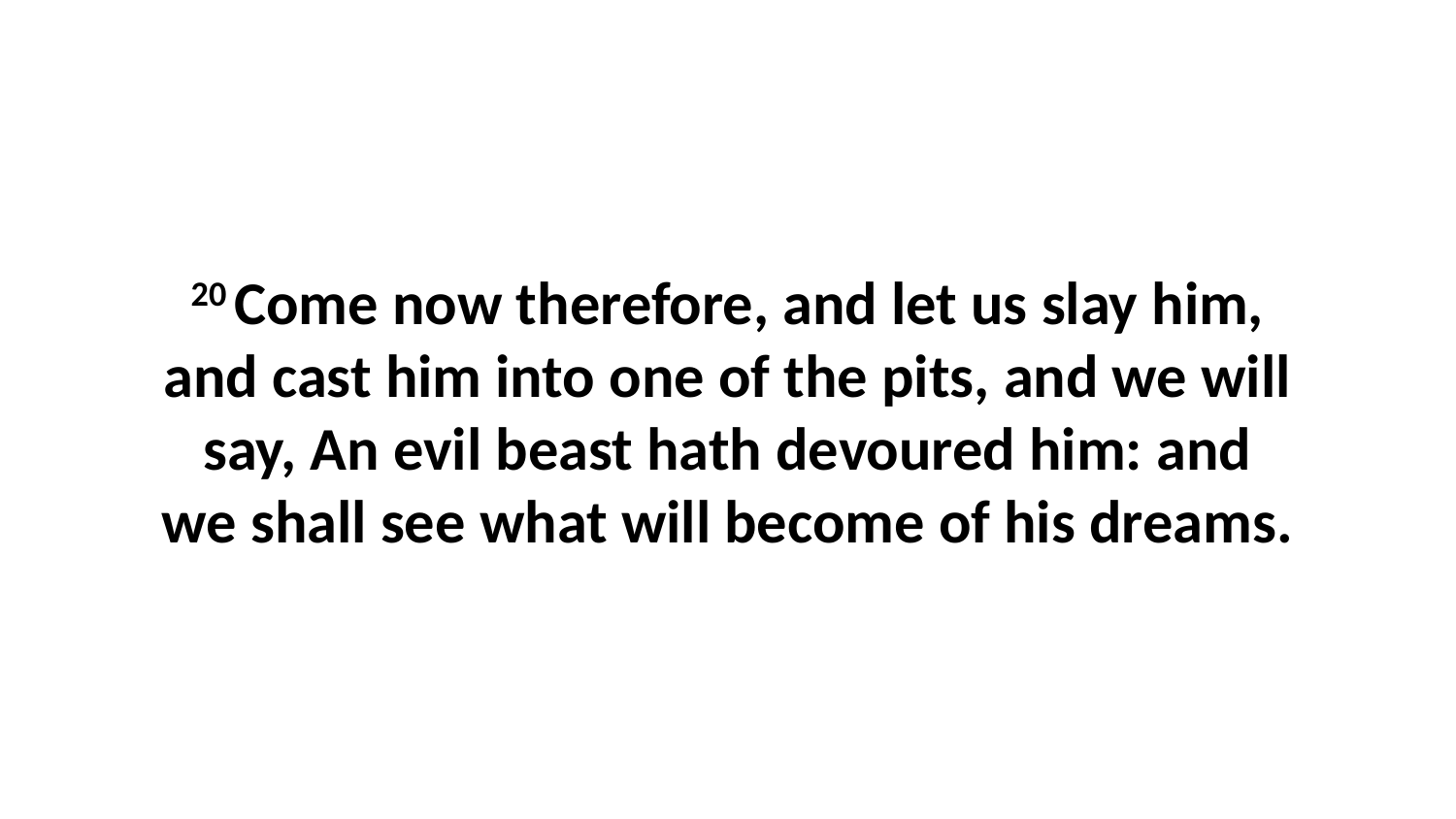

20 Come now therefore, and let us slay him, and cast him into one of the pits, and we will say, An evil beast hath devoured him: and we shall see what will become of his dreams.